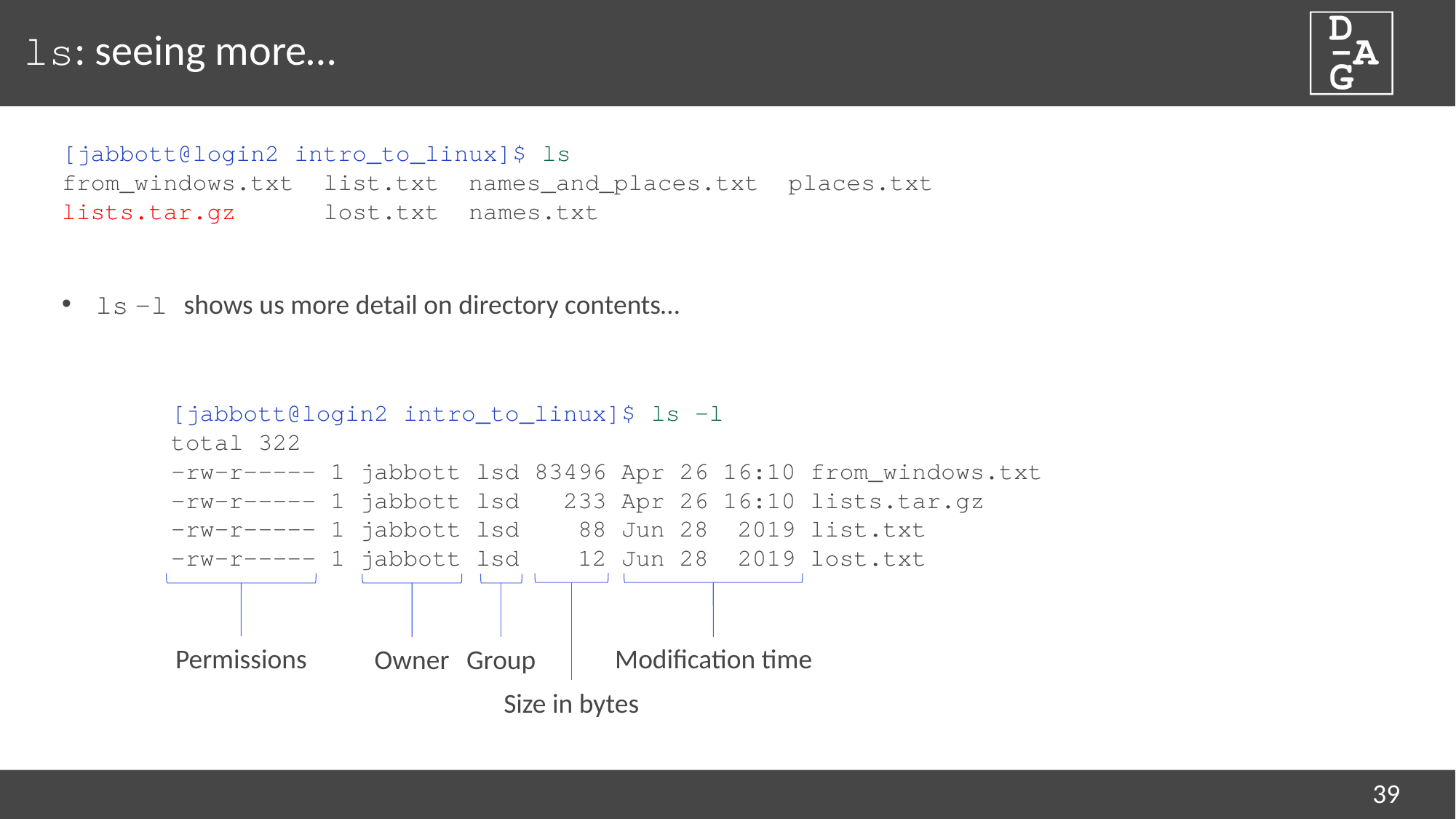

# ls: seeing more…
[jabbott@login2 intro_to_linux]$ ls
from_windows.txt  list.txt  names_and_places.txt  places.txt
lists.tar.gz      lost.txt  names.txt

ls -l shows us more detail on directory contents…
	[jabbott@login2 intro_to_linux]$ ls –l
	total 322
	-rw-r----- 1 jabbott lsd 83496 Apr 26 16:10 from_windows.txt
	-rw-r----- 1 jabbott lsd   233 Apr 26 16:10 lists.tar.gz
	-rw-r----- 1 jabbott lsd    88 Jun 28  2019 list.txt
	-rw-r----- 1 jabbott lsd    12 Jun 28  2019 lost.txt

Modification time

Permissions

Size in bytes

Owner

Group
39